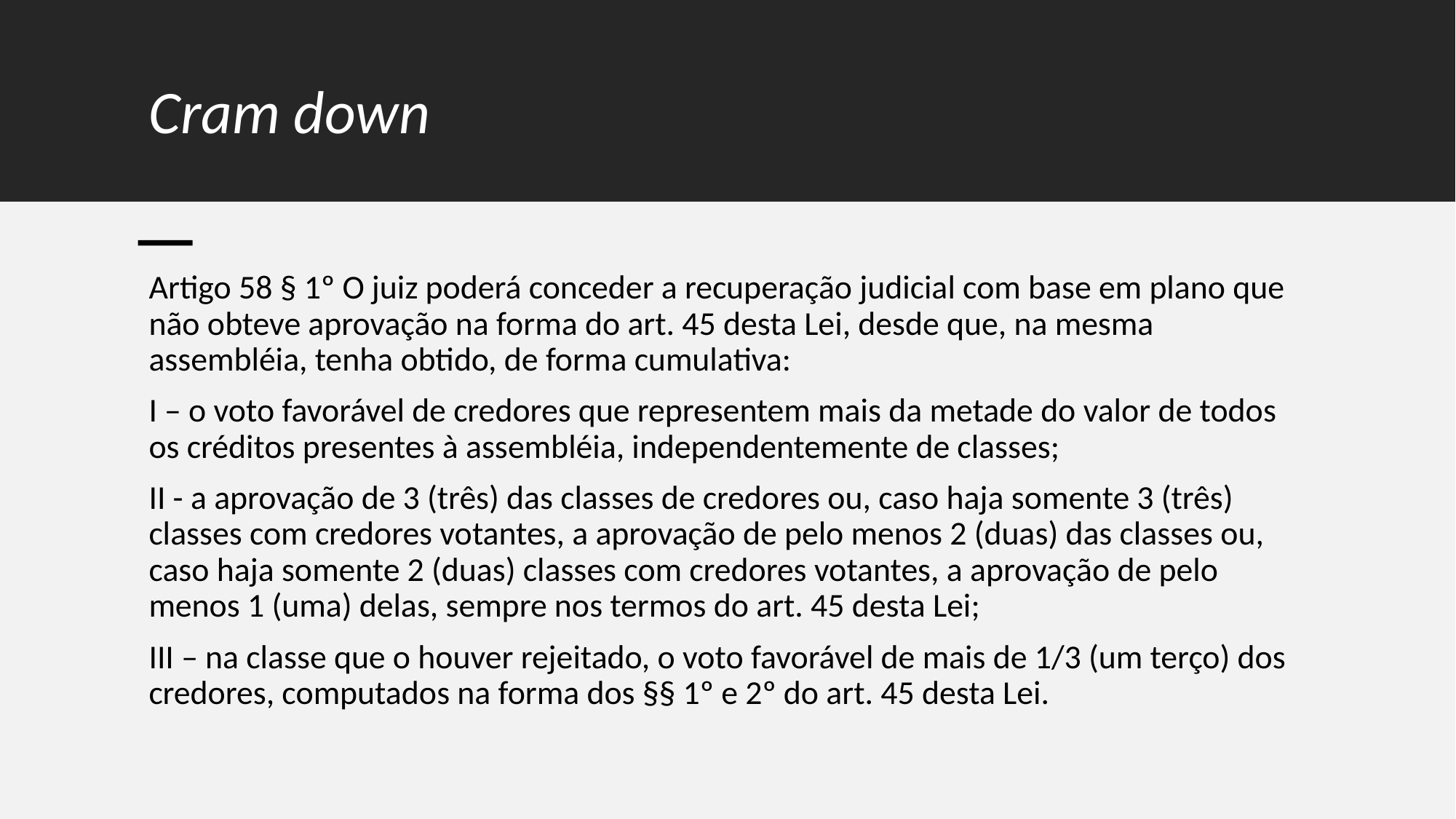

# Cram down

Artigo 58 § 1º O juiz poderá conceder a recuperação judicial com base em plano que não obteve aprovação na forma do art. 45 desta Lei, desde que, na mesma assembléia, tenha obtido, de forma cumulativa:
I – o voto favorável de credores que representem mais da metade do valor de todos os créditos presentes à assembléia, independentemente de classes;
II - a aprovação de 3 (três) das classes de credores ou, caso haja somente 3 (três) classes com credores votantes, a aprovação de pelo menos 2 (duas) das classes ou, caso haja somente 2 (duas) classes com credores votantes, a aprovação de pelo menos 1 (uma) delas, sempre nos termos do art. 45 desta Lei;
III – na classe que o houver rejeitado, o voto favorável de mais de 1/3 (um terço) dos credores, computados na forma dos §§ 1º e 2º do art. 45 desta Lei.